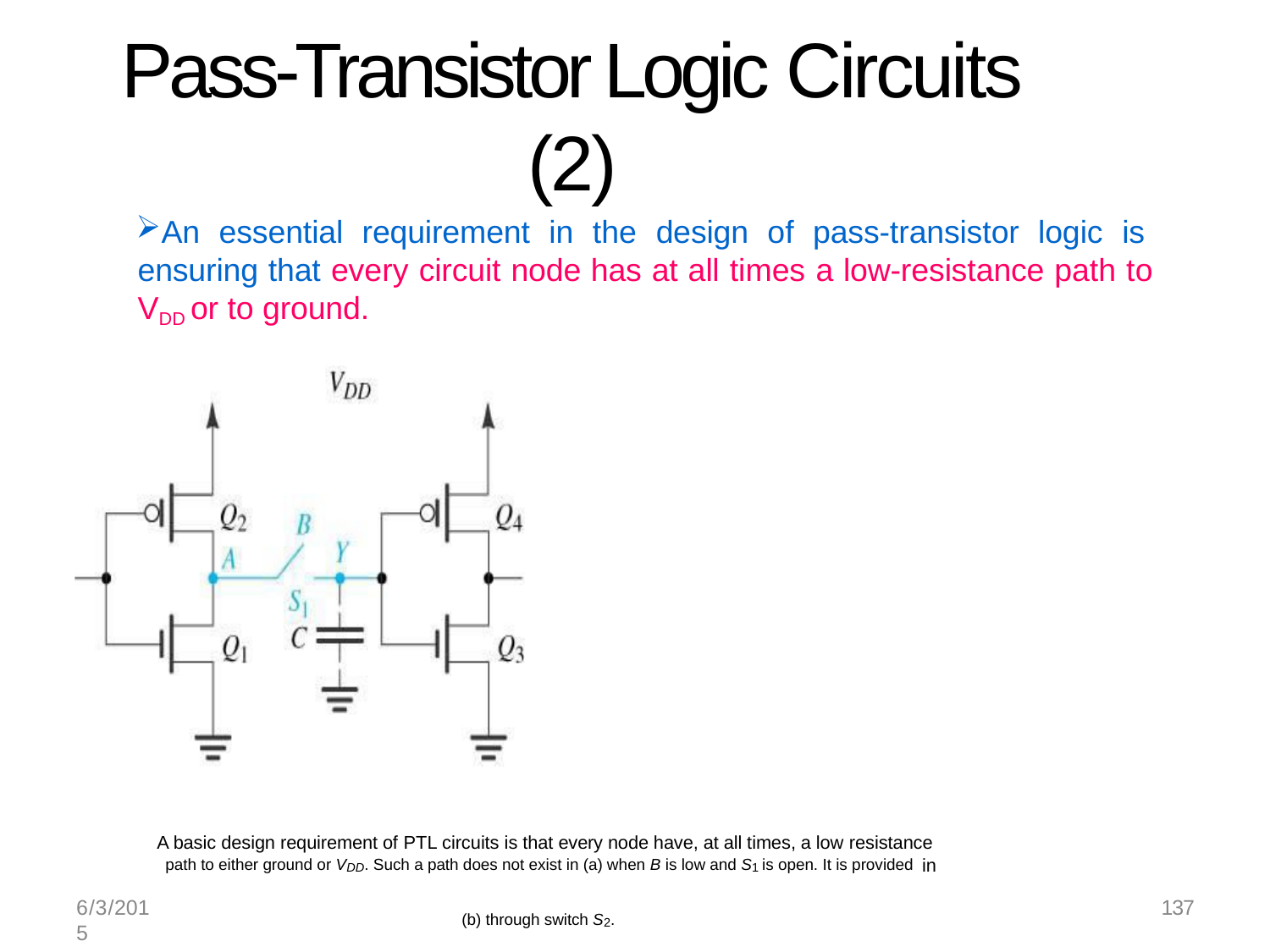

# Pass-Transistor Logic Circuits (2)
An essential requirement in the design of pass-transistor logic is  ensuring that every circuit node has at all times a low-resistance path to  VDD or to ground.

A basic design requirement of PTL circuits is that every node have, at all times, a low resistance
path to either ground or VDD. Such a path does not exist in (a) when B is low and S1 is open. It is provided  in
6/3/2015
137
(b) through switch S2.